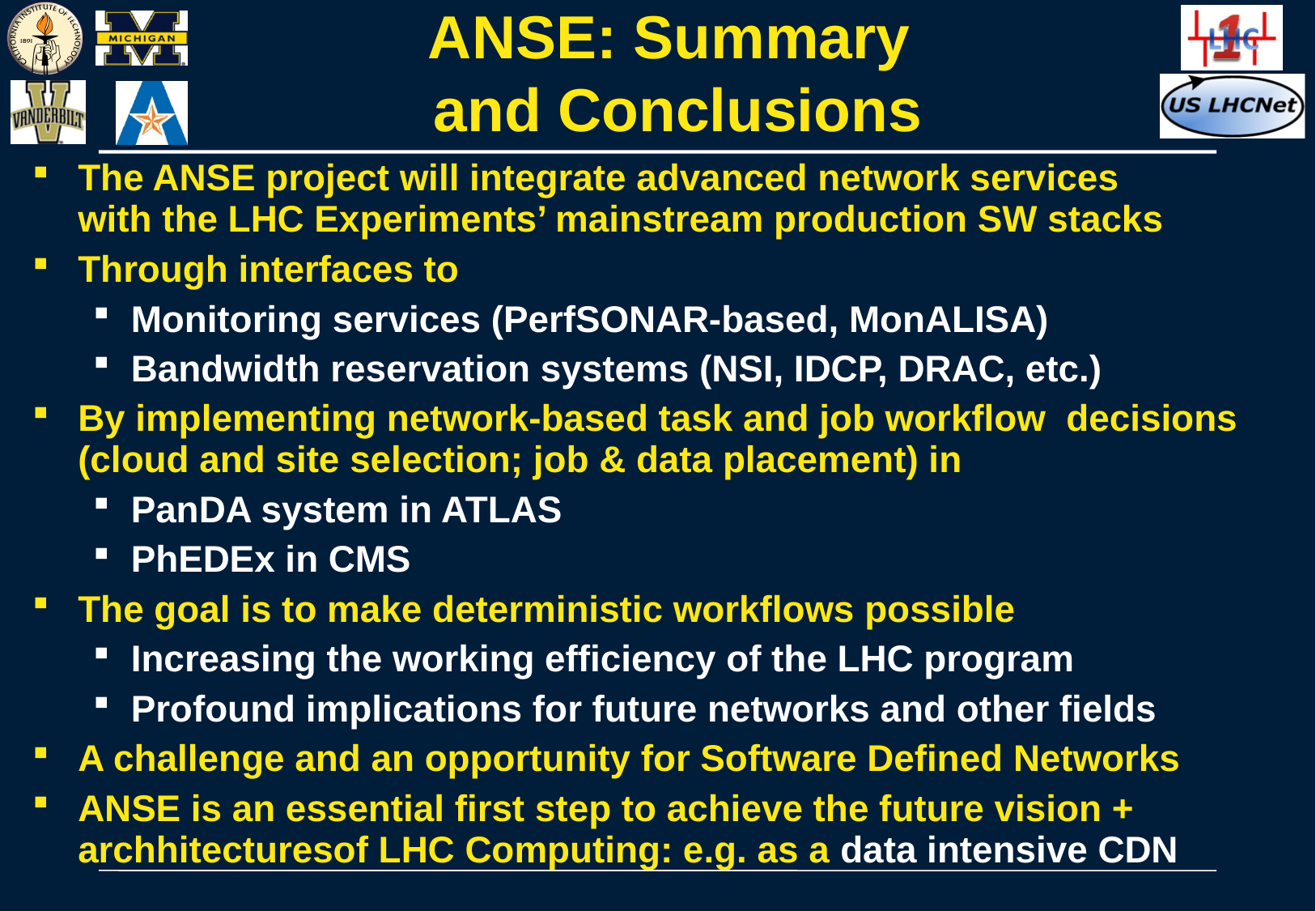

# ANSE: Summary and Conclusions
The ANSE project will integrate advanced network services
with the LHC Experiments’ mainstream production SW stacks
Through interfaces to
Monitoring services (PerfSONAR-based, MonALISA)
Bandwidth reservation systems (NSI, IDCP, DRAC, etc.)
By implementing network-based task and job workflow  decisions (cloud and site selection; job & data placement) in
PanDA system in ATLAS
PhEDEx in CMS
The goal is to make deterministic workflows possible
Increasing the working efficiency of the LHC program
Profound implications for future networks and other fields
A challenge and an opportunity for Software Defined Networks
ANSE is an essential first step to achieve the future vision + archhitecturesof LHC Computing: e.g. as a data intensive CDN